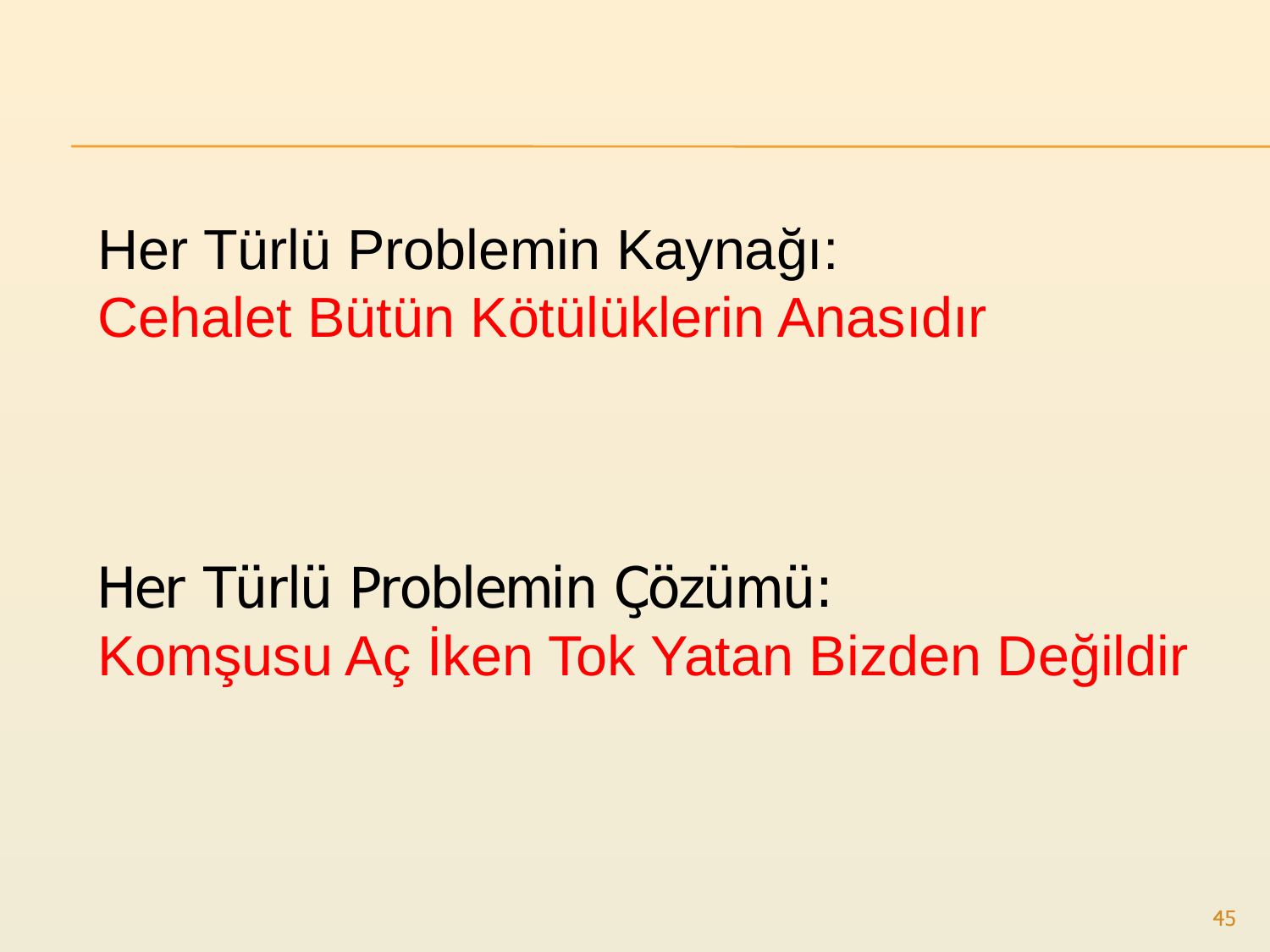

Her Türlü Problemin Kaynağı:
Cehalet Bütün Kötülüklerin Anasıdır

Her Türlü Problemin Çözümü:
Komşusu Aç İken Tok Yatan Bizden Değildir
45